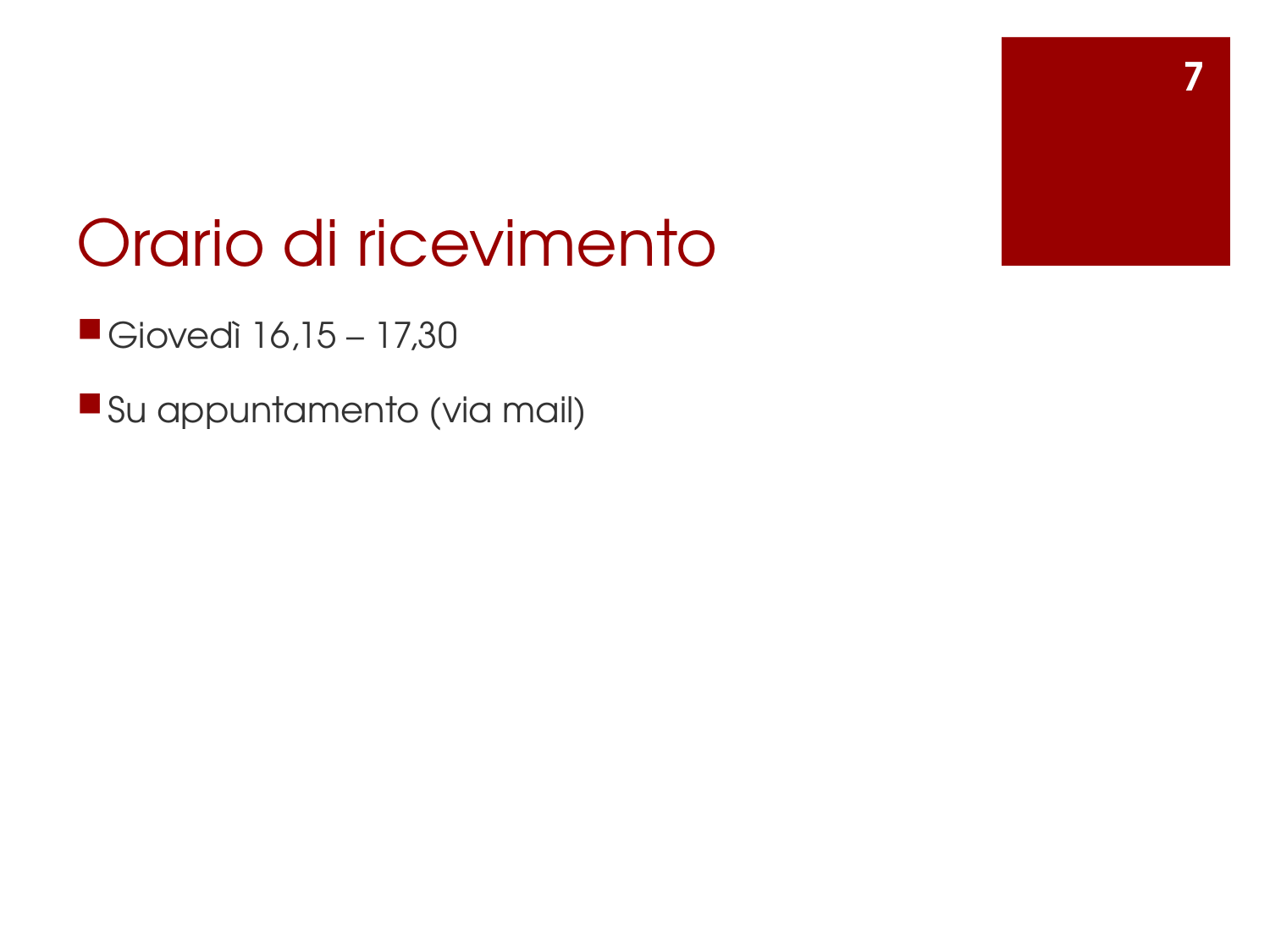

7
# Orario di ricevimento
Giovedì 16,15 – 17,30
Su appuntamento (via mail)